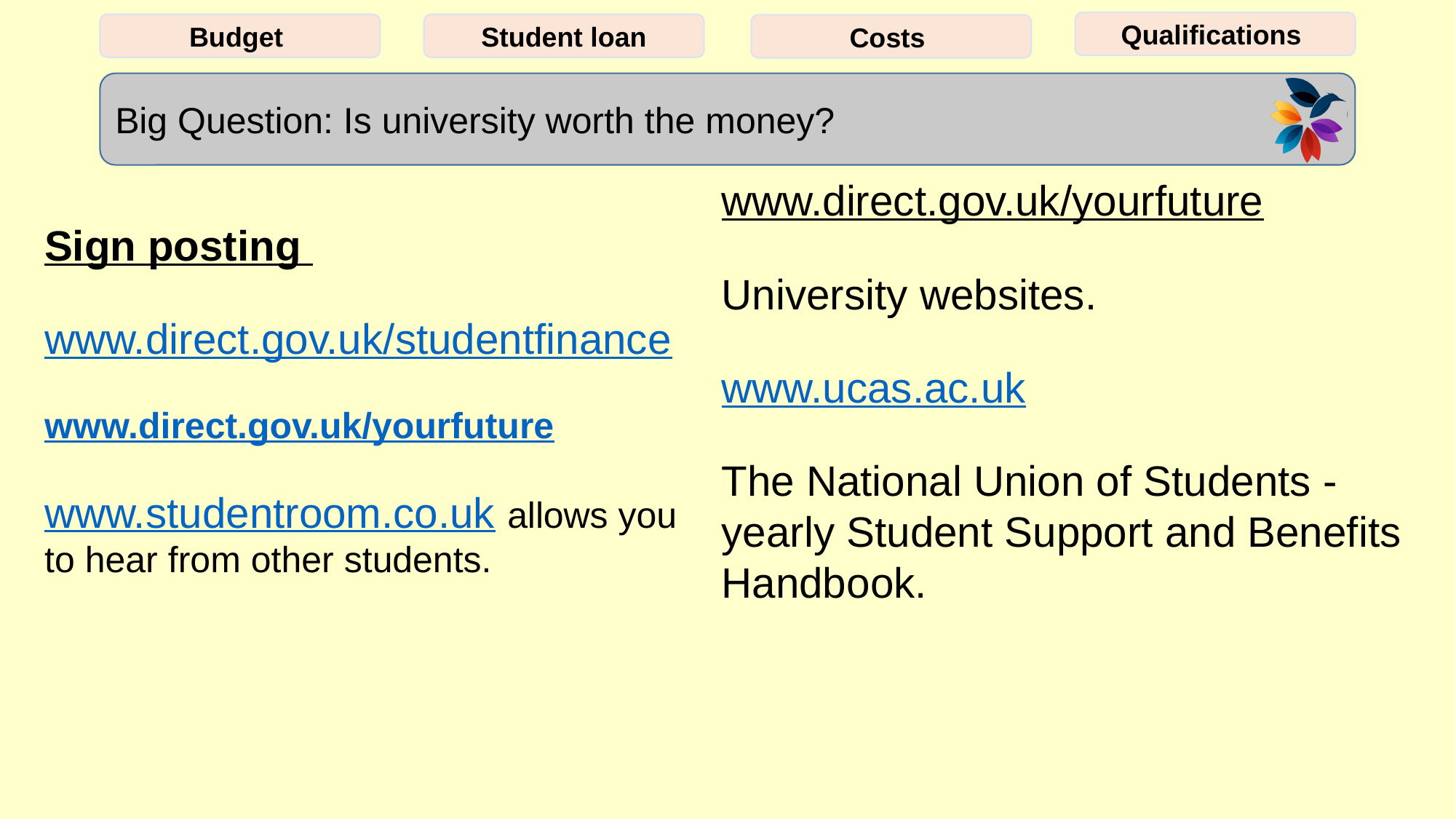

www.direct.gov.uk/yourfuture
University websites.
www.ucas.ac.uk
The National Union of Students - yearly Student Support and Benefits Handbook.

Sign posting
www.direct.gov.uk/studentfinance
www.direct.gov.uk/yourfuture
www.studentroom.co.uk allows you to hear from other students.